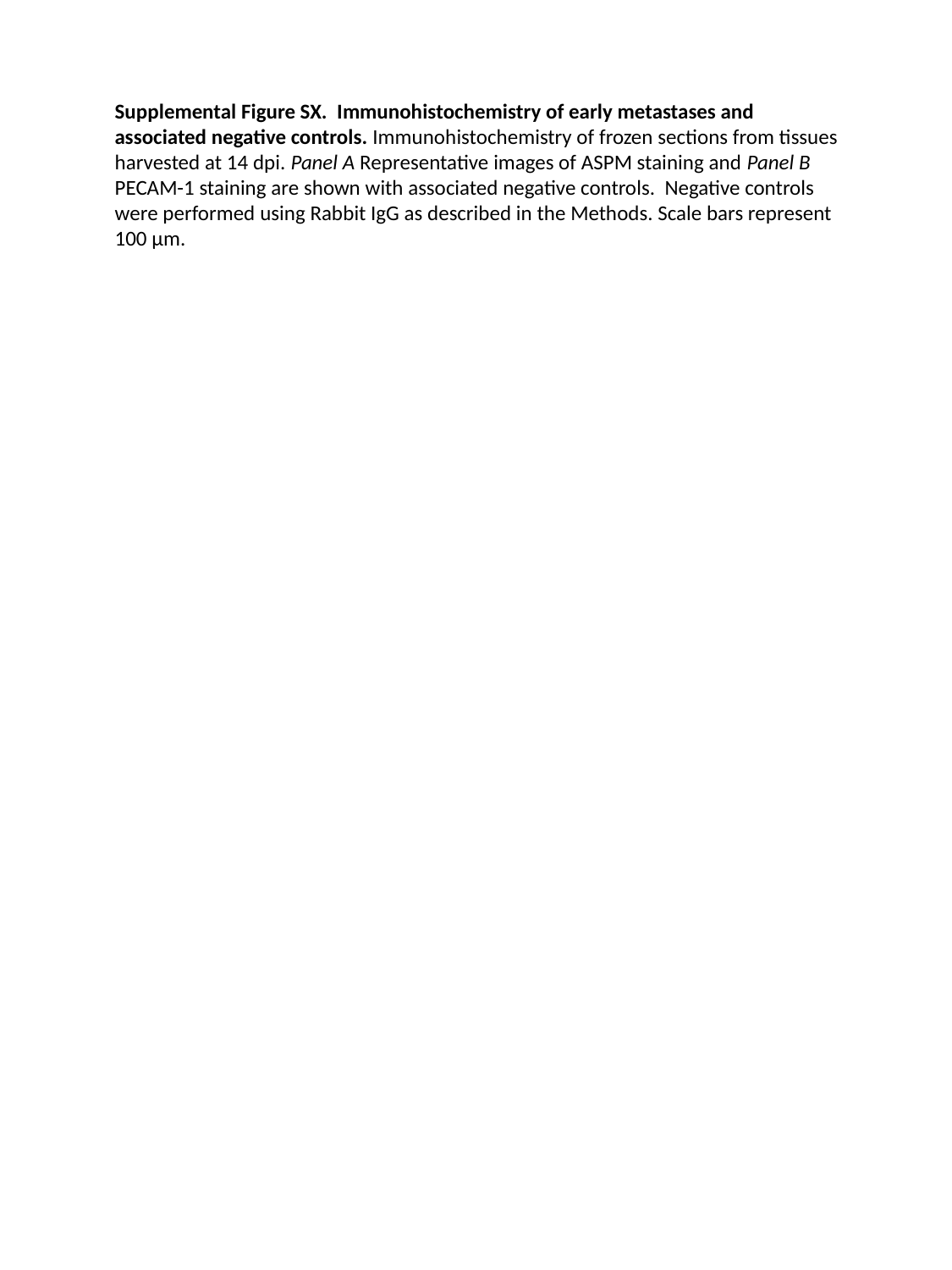

Supplemental Figure SX.  Immunohistochemistry of early metastases and associated negative controls. Immunohistochemistry of frozen sections from tissues harvested at 14 dpi. Panel A Representative images of ASPM staining and Panel B PECAM-1 staining are shown with associated negative controls.  Negative controls were performed using Rabbit IgG as described in the Methods. Scale bars represent 100 µm.